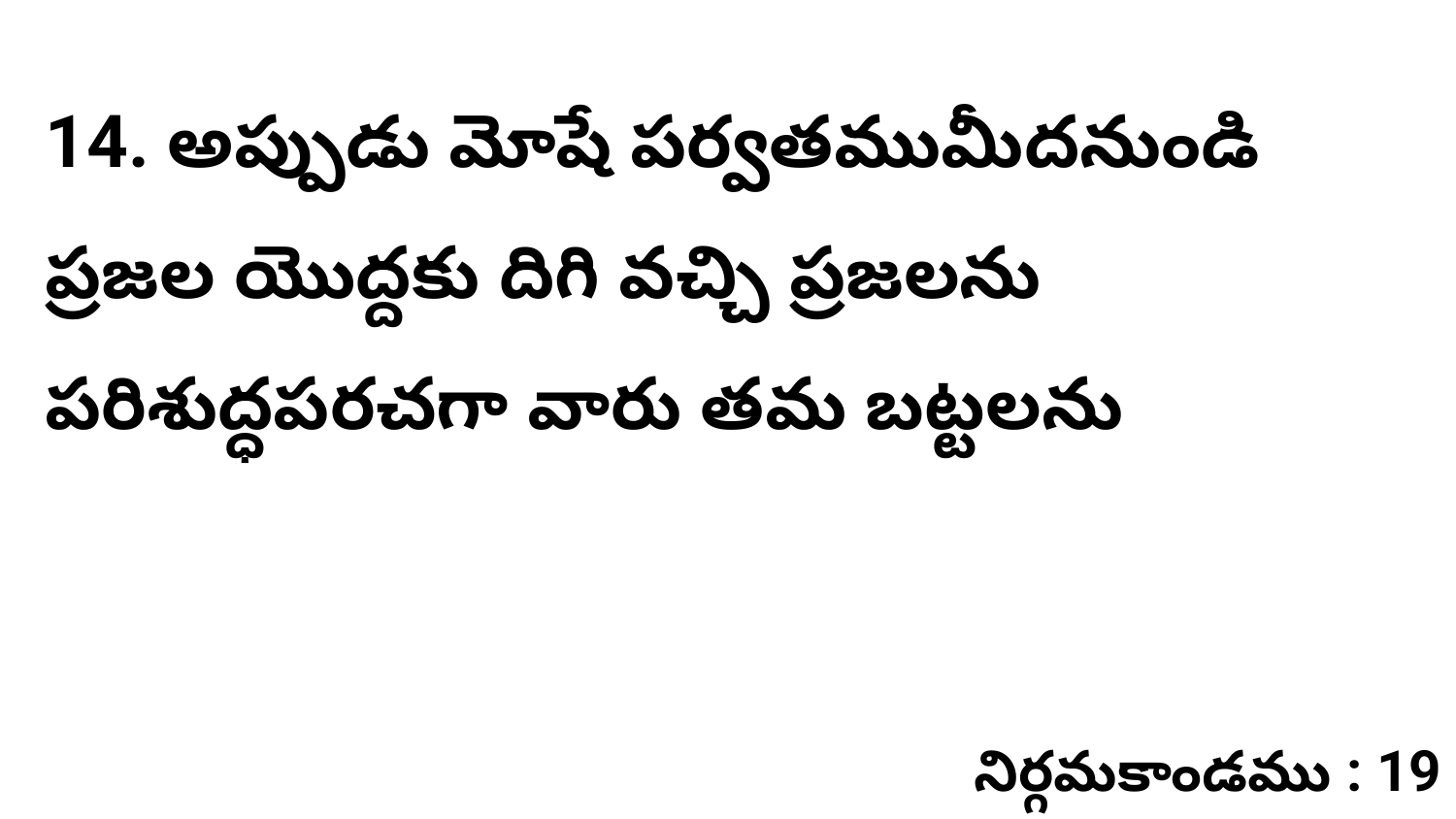

14. అప్పుడు మోషే పర్వతముమీదనుండి ప్రజల యొద్దకు దిగి వచ్చి ప్రజలను పరిశుద్ధపరచగా వారు తమ బట్టలను
నిర్గమకాండము : 19